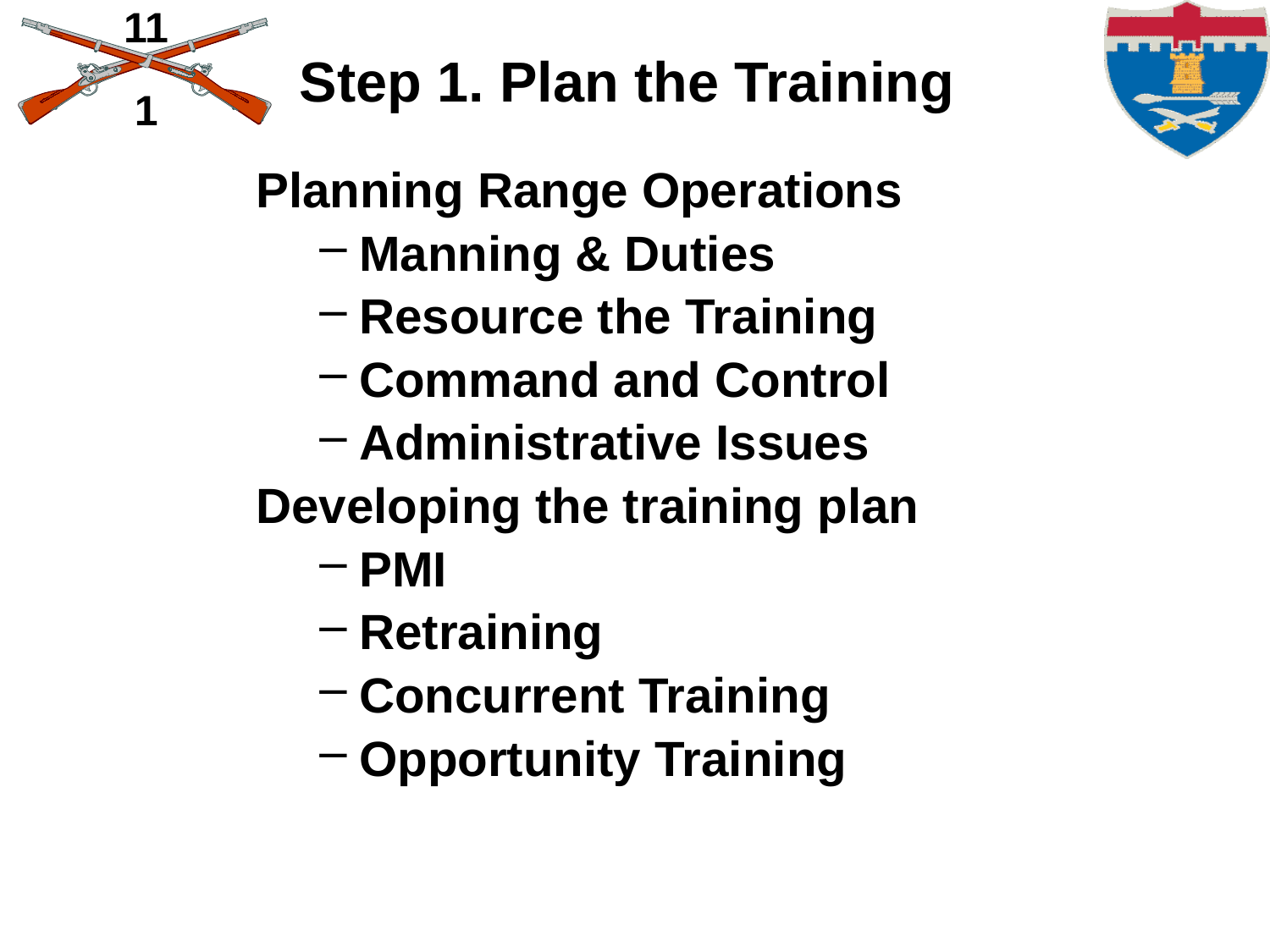

# Step 1. Plan the Training
Planning Range Operations
Manning & Duties
Resource the Training
Command and Control
Administrative Issues
Developing the training plan
PMI
Retraining
Concurrent Training
Opportunity Training